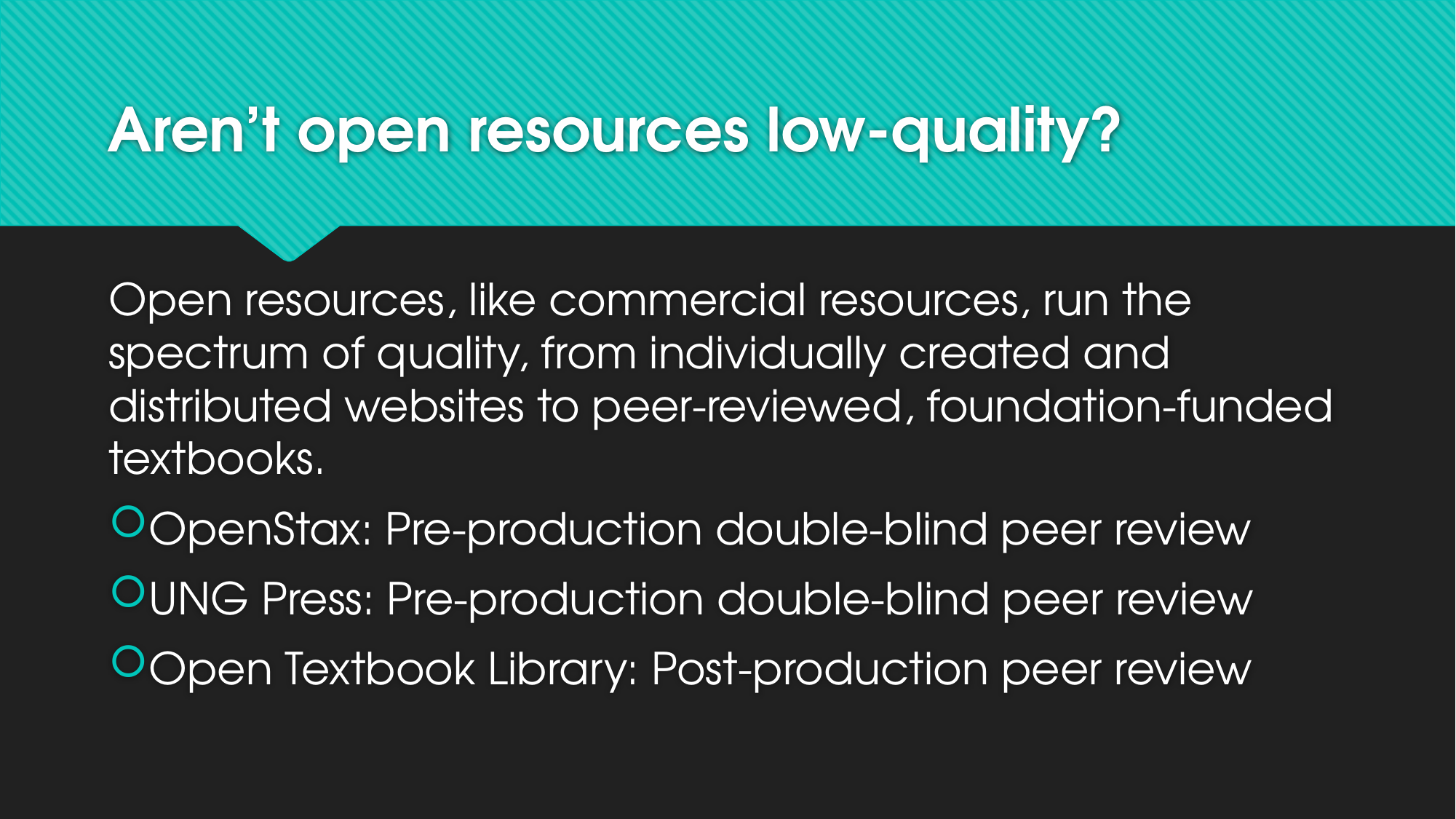

# Aren’t open resources low-quality?
Open resources, like commercial resources, run the spectrum of quality, from individually created and distributed websites to peer-reviewed, foundation-funded textbooks.
OpenStax: Pre-production double-blind peer review
UNG Press: Pre-production double-blind peer review
Open Textbook Library: Post-production peer review